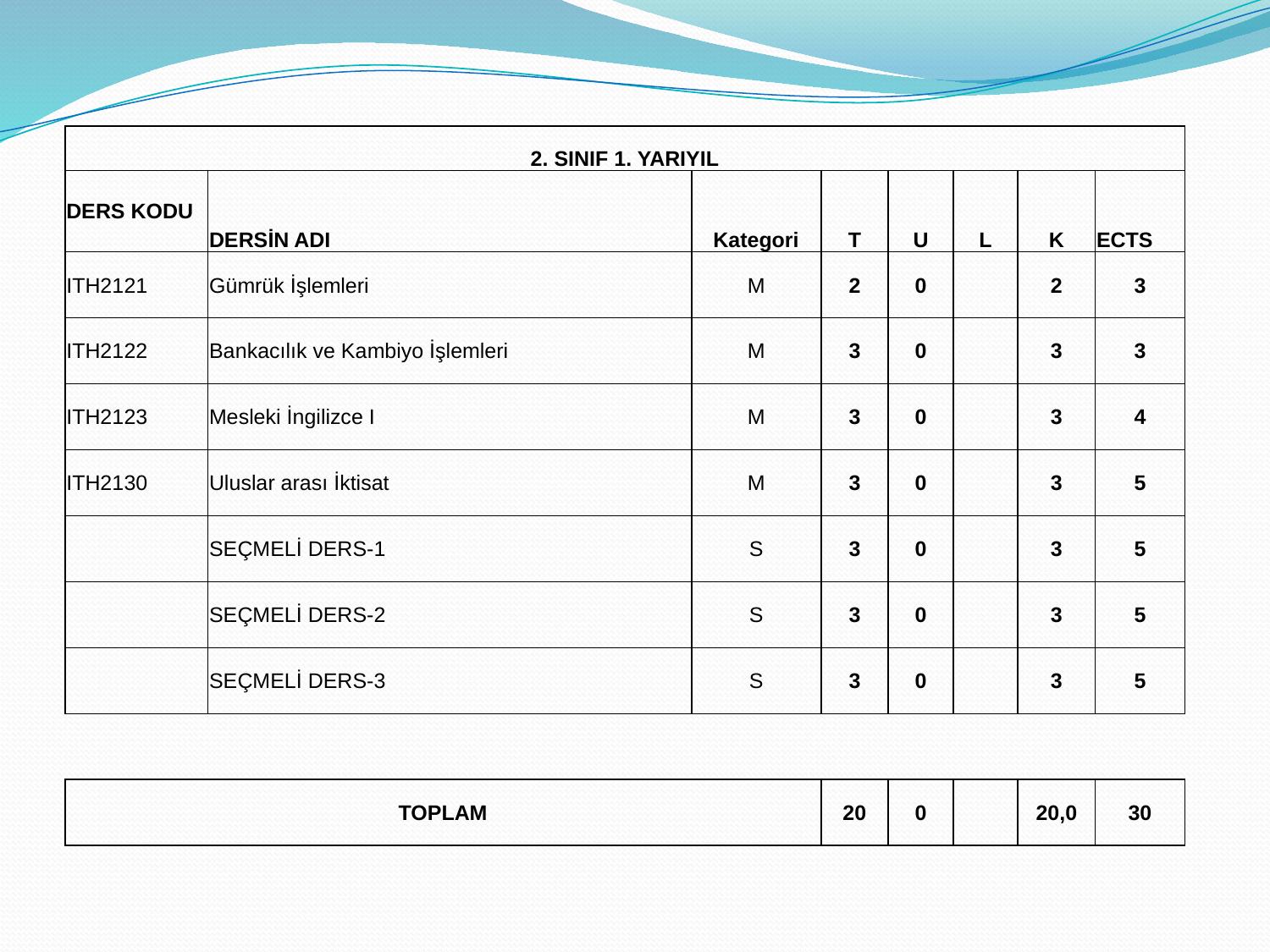

| 2. SINIF 1. YARIYIL |  |  |  |  |  |  |  |
| --- | --- | --- | --- | --- | --- | --- | --- |
| DERS KODU | DERSİN ADI | Kategori | T | U | L | K | ECTS |
| ITH2121 | Gümrük İşlemleri | M | 2 | 0 |  | 2 | 3 |
| ITH2122 | Bankacılık ve Kambiyo İşlemleri | M | 3 | 0 |  | 3 | 3 |
| ITH2123 | Mesleki İngilizce I | M | 3 | 0 |  | 3 | 4 |
| ITH2130 | Uluslar arası İktisat | M | 3 | 0 |  | 3 | 5 |
|  | SEÇMELİ DERS-1 | S | 3 | 0 |  | 3 | 5 |
|  | SEÇMELİ DERS-2 | S | 3 | 0 |  | 3 | 5 |
|  | SEÇMELİ DERS-3 | S | 3 | 0 |  | 3 | 5 |
|  |  |  |  |  |  |  |  |
| TOPLAM |  |  | 20 | 0 |  | 20,0 | 30 |